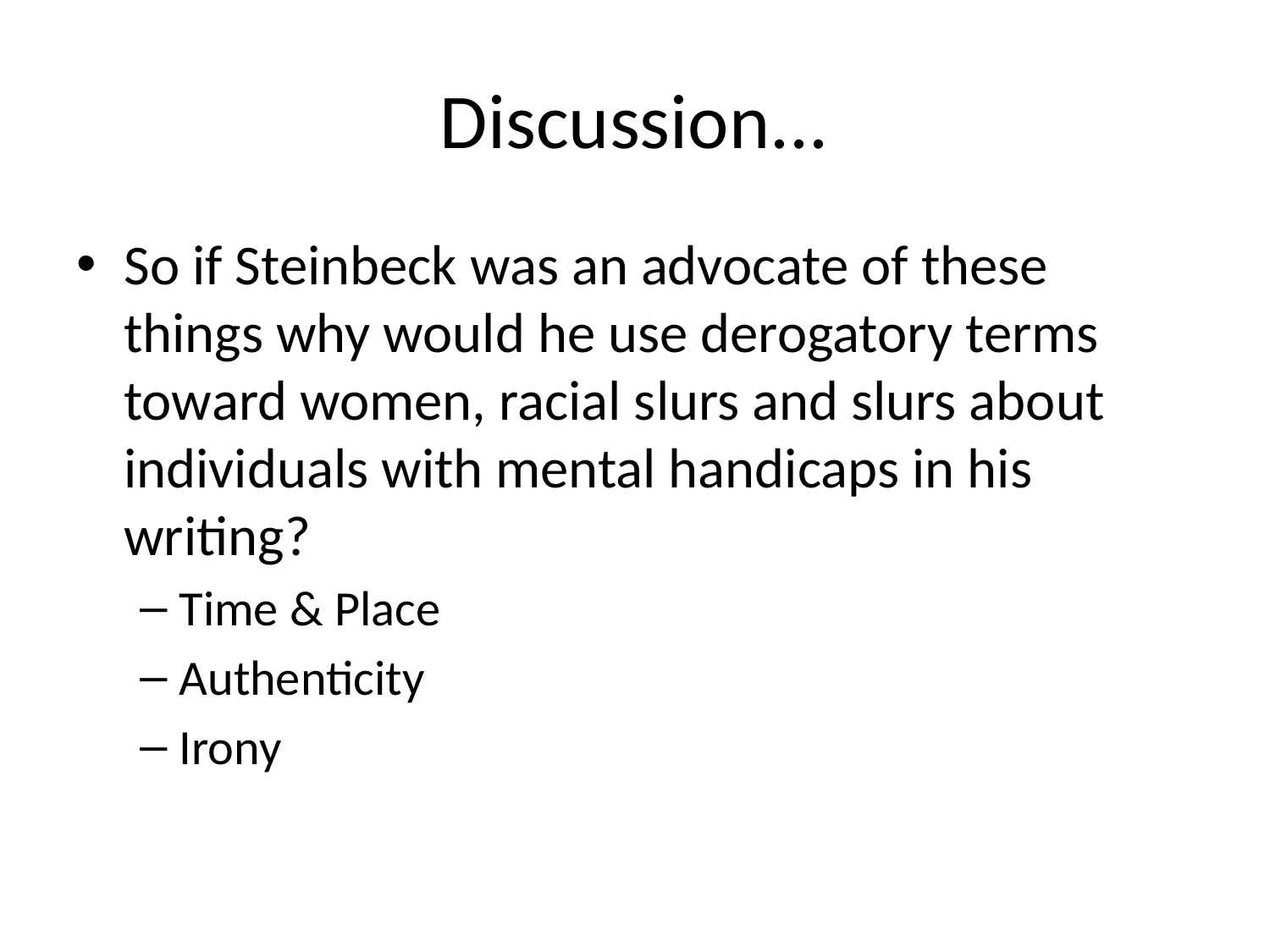

# Discussion...
So if Steinbeck was an advocate of these things why would he use derogatory terms toward women, racial slurs and slurs about individuals with mental handicaps in his writing?
Time & Place
Authenticity
Irony